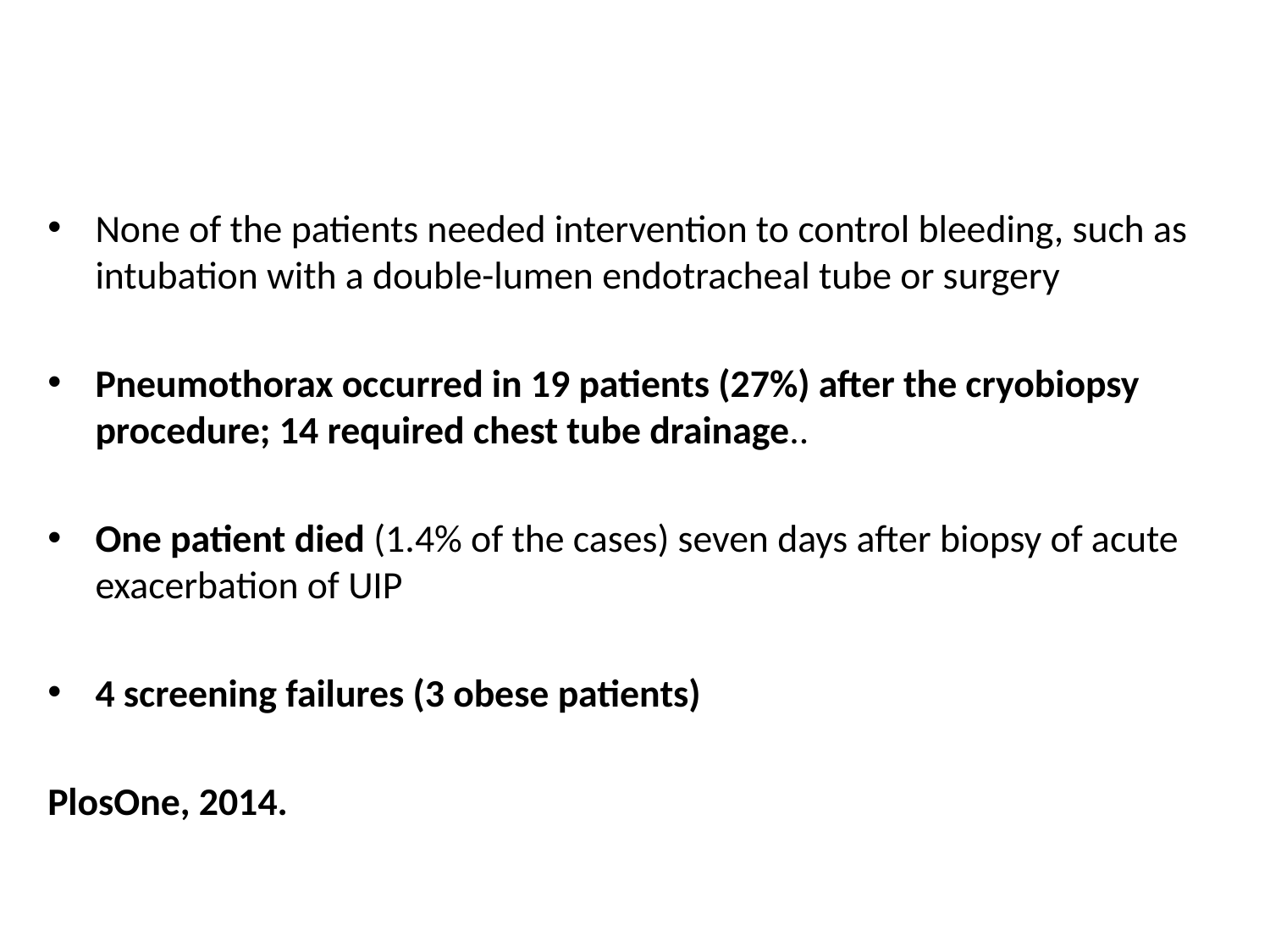

None of the patients needed intervention to control bleeding, such as intubation with a double-lumen endotracheal tube or surgery

Pneumothorax occurred in 19 patients (27%) after the cryobiopsy procedure; 14 required chest tube drainage..

One patient died (1.4% of the cases) seven days after biopsy of acute exacerbation of UIP

4 screening failures (3 obese patients)

PlosOne, 2014.